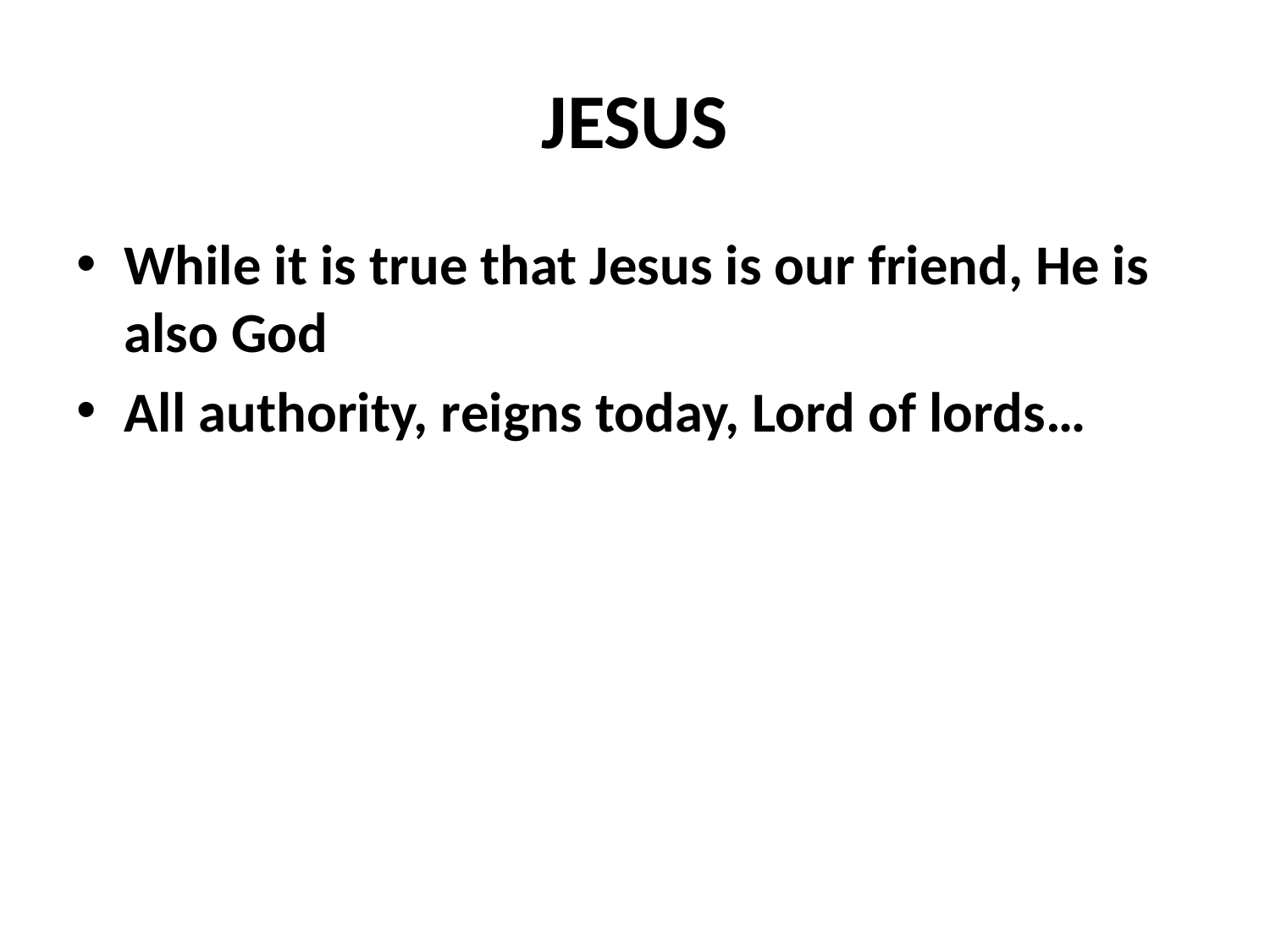

# JESUS
While it is true that Jesus is our friend, He is also God
All authority, reigns today, Lord of lords…